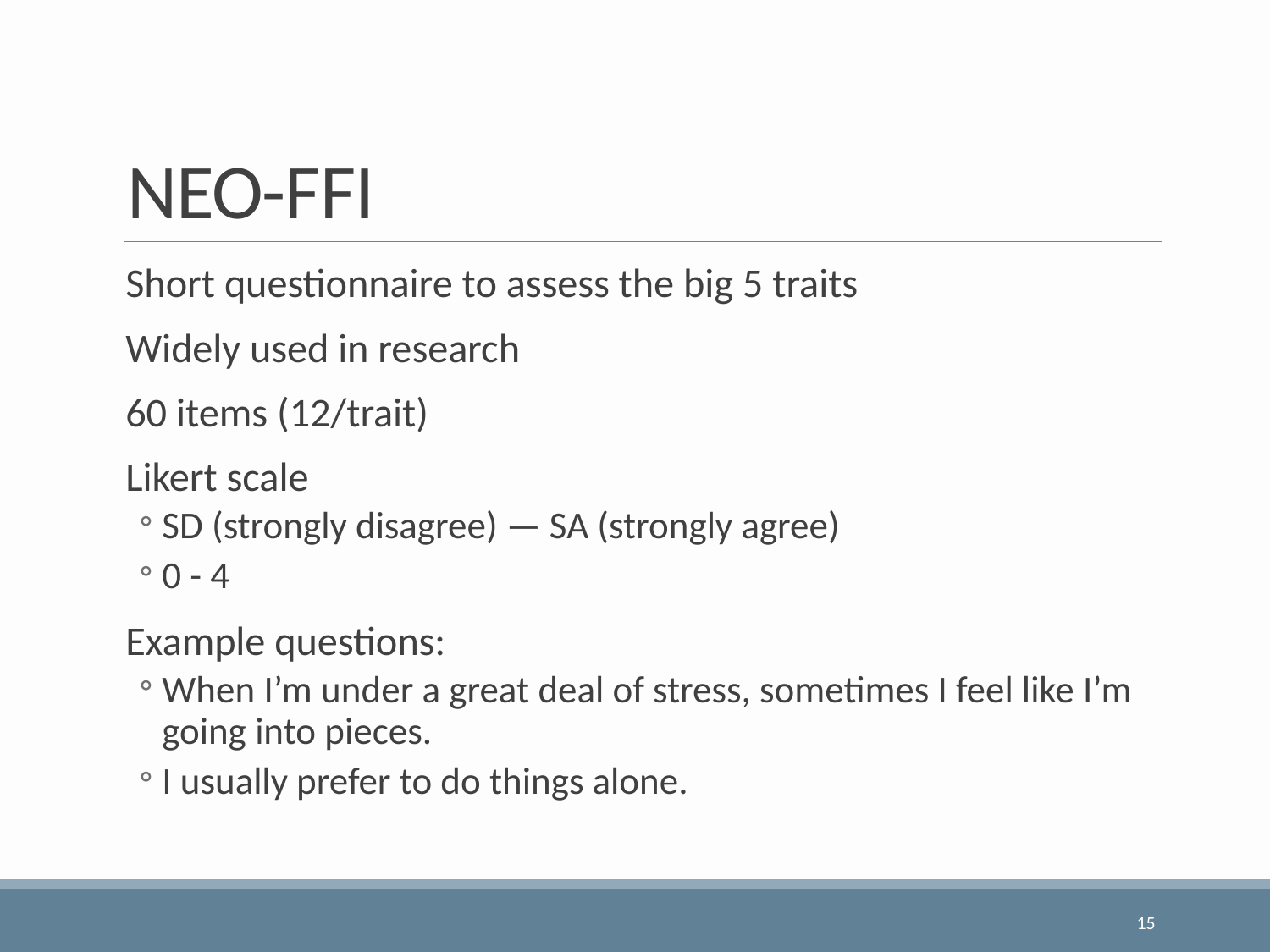

# NEO-FFI
Short questionnaire to assess the big 5 traits
Widely used in research
60 items (12/trait)
Likert scale
SD (strongly disagree) — SA (strongly agree)
0 - 4
Example questions:
When I’m under a great deal of stress, sometimes I feel like I’m going into pieces.
I usually prefer to do things alone.
15